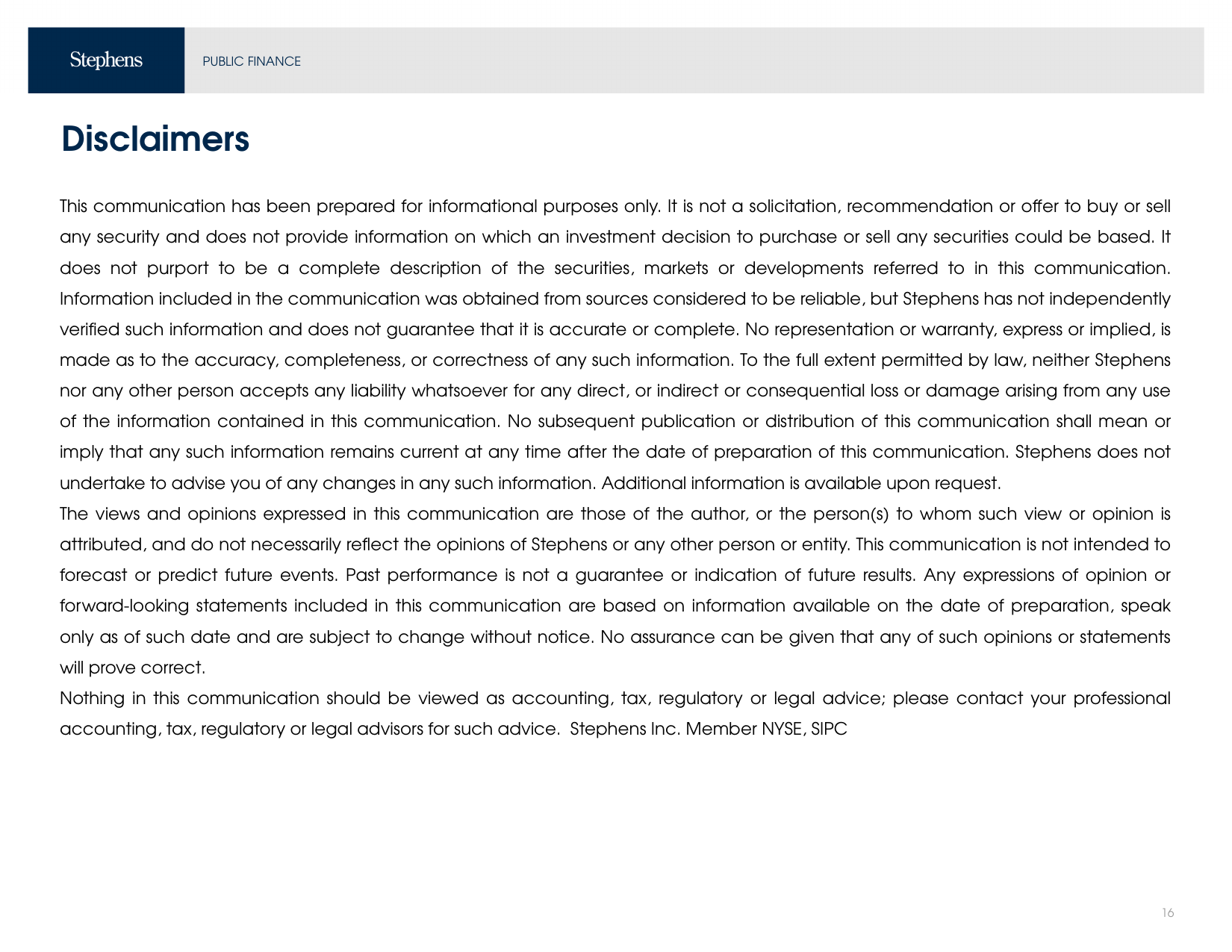

# Disclaimers
This communication has been prepared for informational purposes only. It is not a solicitation, recommendation or offer to buy or sell any security and does not provide information on which an investment decision to purchase or sell any securities could be based. It does not purport to be a complete description of the securities, markets or developments referred to in this communication. Information included in the communication was obtained from sources considered to be reliable, but Stephens has not independently verified such information and does not guarantee that it is accurate or complete. No representation or warranty, express or implied, is made as to the accuracy, completeness, or correctness of any such information. To the full extent permitted by law, neither Stephens nor any other person accepts any liability whatsoever for any direct, or indirect or consequential loss or damage arising from any use of the information contained in this communication. No subsequent publication or distribution of this communication shall mean or imply that any such information remains current at any time after the date of preparation of this communication. Stephens does not undertake to advise you of any changes in any such information. Additional information is available upon request.
The views and opinions expressed in this communication are those of the author, or the person(s) to whom such view or opinion is attributed, and do not necessarily reflect the opinions of Stephens or any other person or entity. This communication is not intended to forecast or predict future events. Past performance is not a guarantee or indication of future results. Any expressions of opinion or forward-looking statements included in this communication are based on information available on the date of preparation, speak only as of such date and are subject to change without notice. No assurance can be given that any of such opinions or statements will prove correct.
Nothing in this communication should be viewed as accounting, tax, regulatory or legal advice; please contact your professional accounting, tax, regulatory or legal advisors for such advice.  Stephens Inc. Member NYSE, SIPC

16